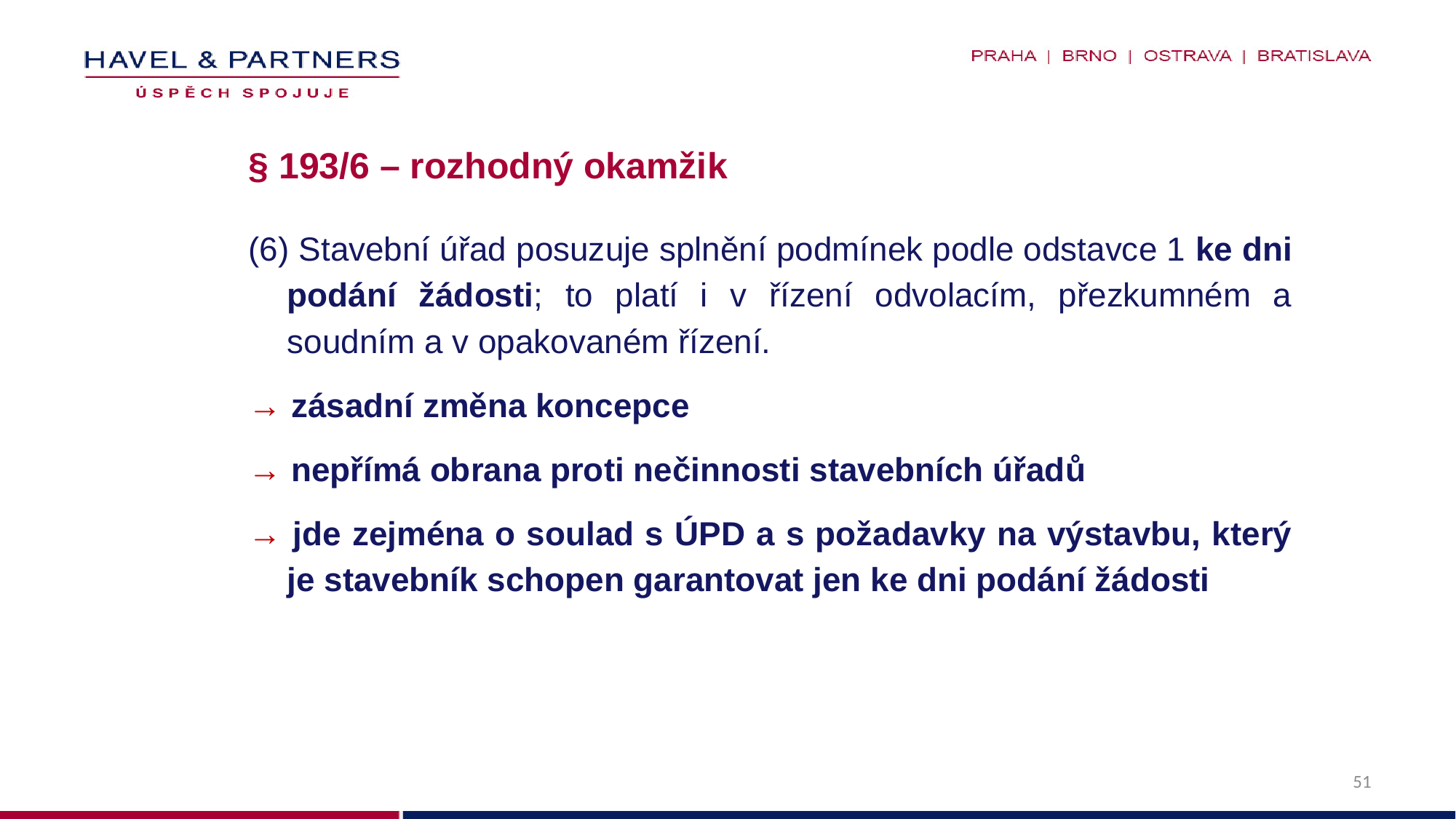

# § 193/6 – rozhodný okamžik
(6) Stavební úřad posuzuje splnění podmínek podle odstavce 1 ke dni podání žádosti; to platí i v řízení odvolacím, přezkumném a soudním a v opakovaném řízení.
→ zásadní změna koncepce
→ nepřímá obrana proti nečinnosti stavebních úřadů
→ jde zejména o soulad s ÚPD a s požadavky na výstavbu, který je stavebník schopen garantovat jen ke dni podání žádosti
51